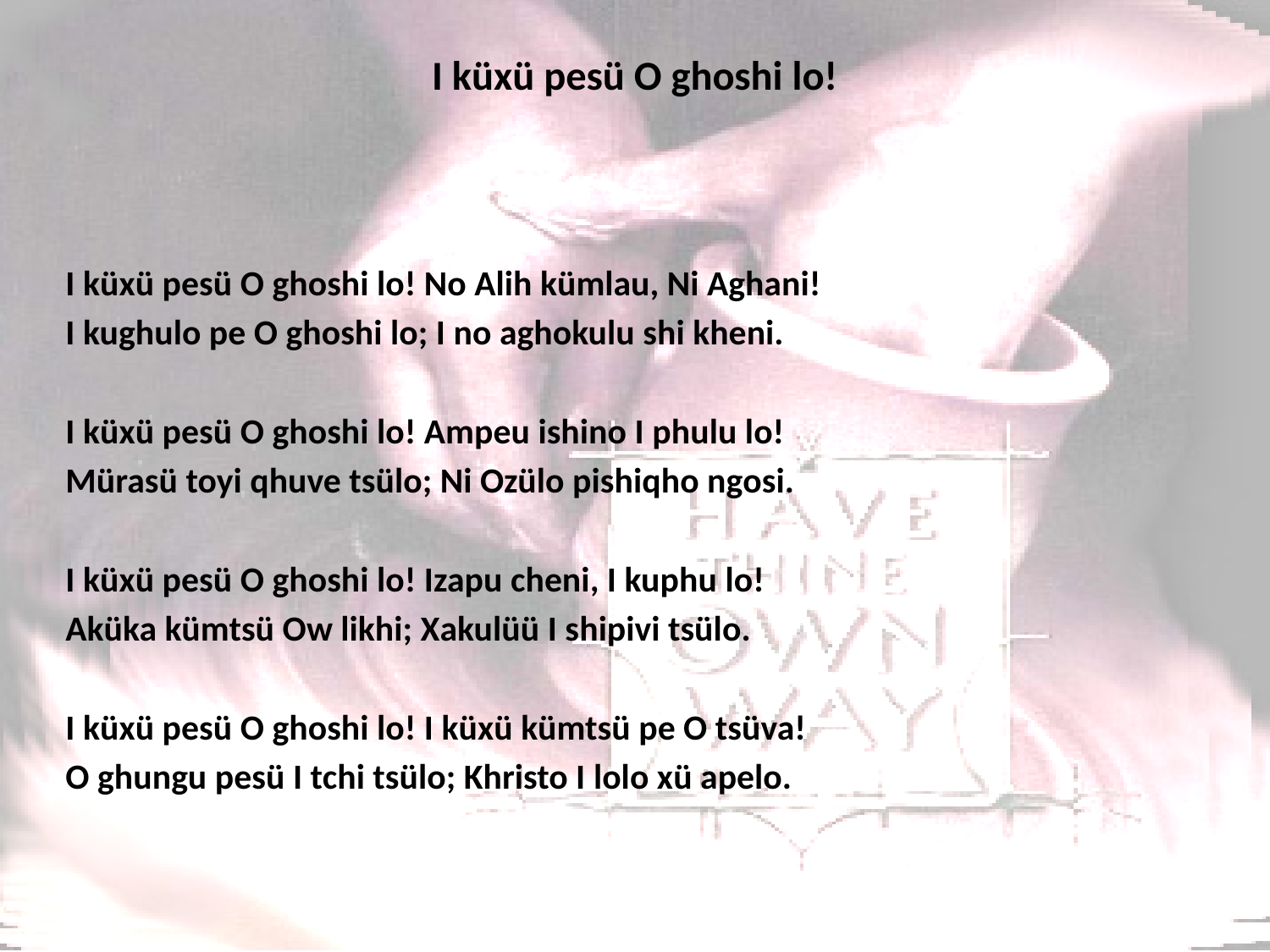

# I küxü pesü O ghoshi lo!
I küxü pesü O ghoshi lo! No Alih kümlau, Ni Aghani!
I kughulo pe O ghoshi lo; I no aghokulu shi kheni.

I küxü pesü O ghoshi lo! Ampeu ishino I phulu lo!
Mürasü toyi qhuve tsülo; Ni Ozülo pishiqho ngosi.

I küxü pesü O ghoshi lo! Izapu cheni, I kuphu lo!
Aküka kümtsü Ow likhi; Xakulüü I shipivi tsülo.

I küxü pesü O ghoshi lo! I küxü kümtsü pe O tsüva!
O ghungu pesü I tchi tsülo; Khristo I lolo xü apelo.